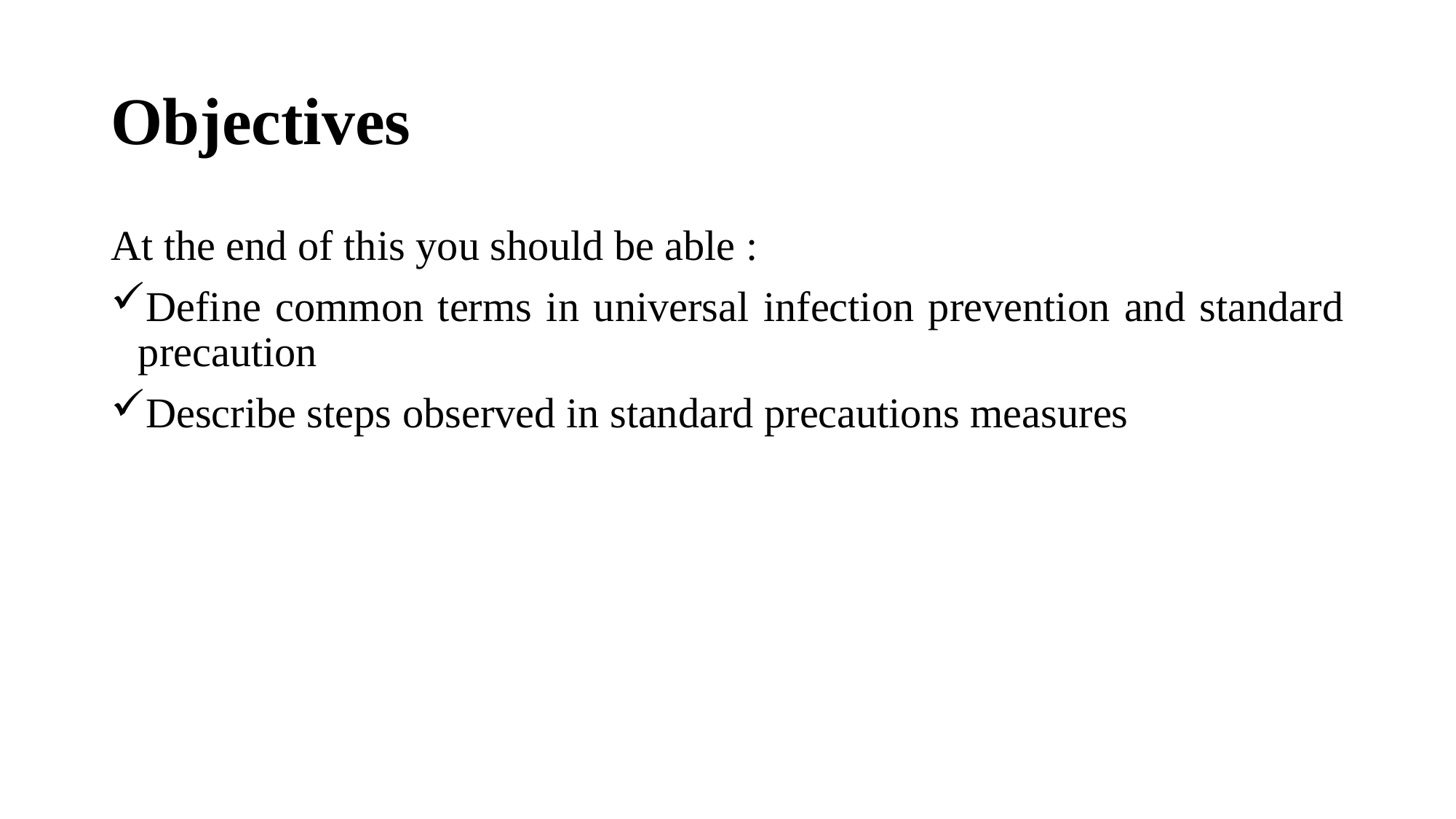

# Objectives
At the end of this you should be able :
Define common terms in universal infection prevention and standard precaution
Describe steps observed in standard precautions measures